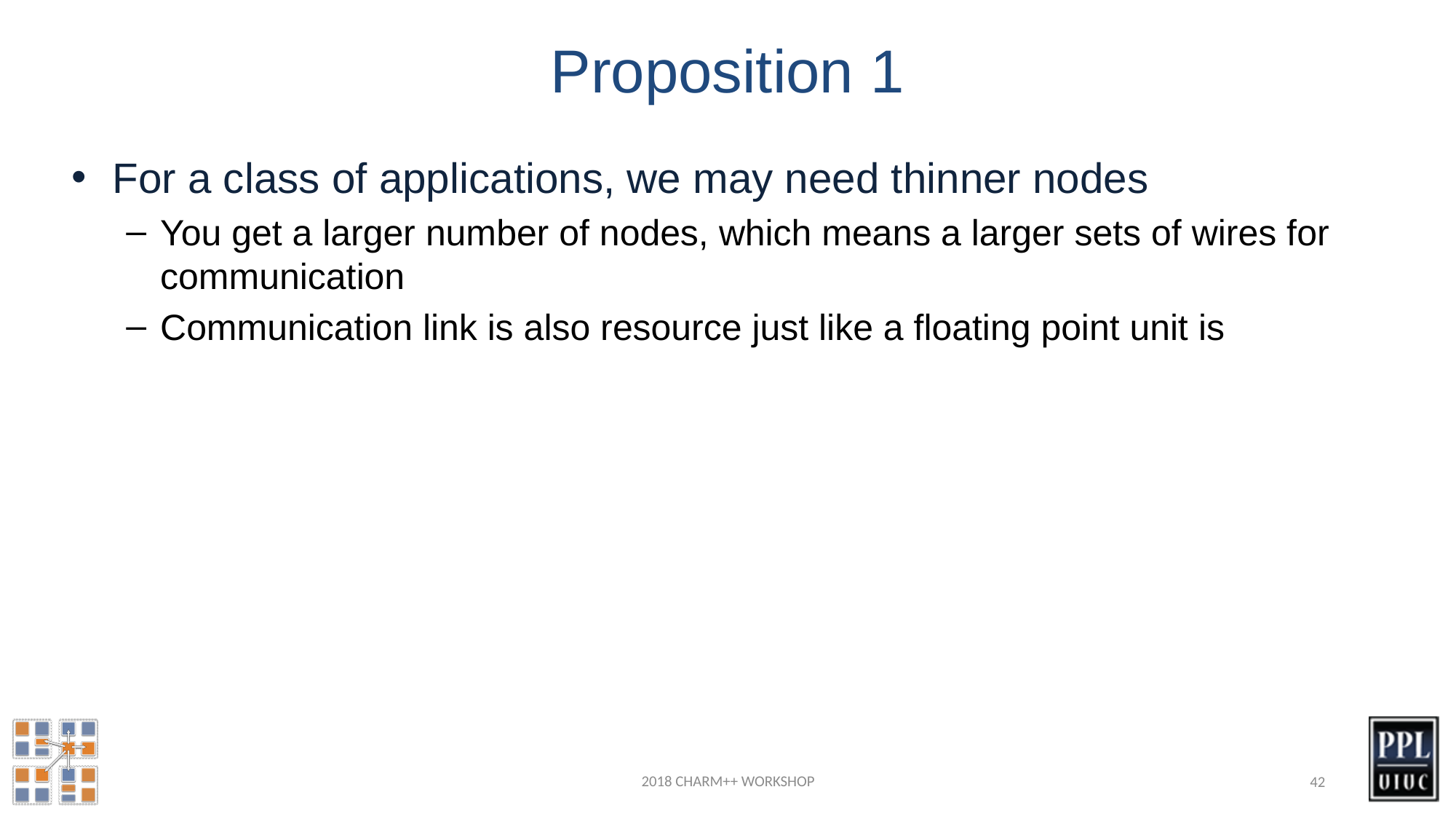

# Proposition 1
For a class of applications, we may need thinner nodes
You get a larger number of nodes, which means a larger sets of wires for communication
Communication link is also resource just like a floating point unit is

2018 CHARM++ WORKSHOP
42